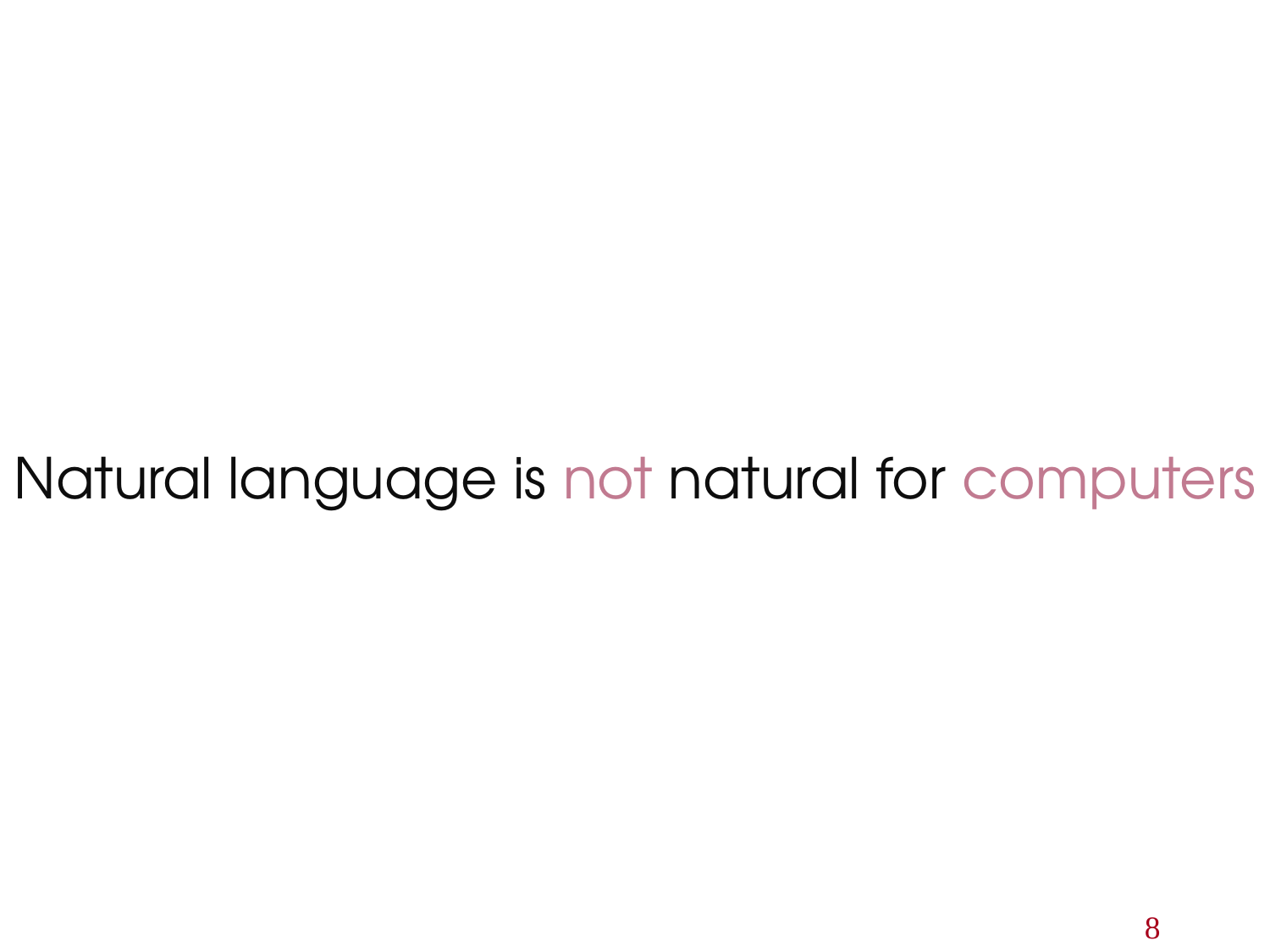

# Natural language is not natural for computers